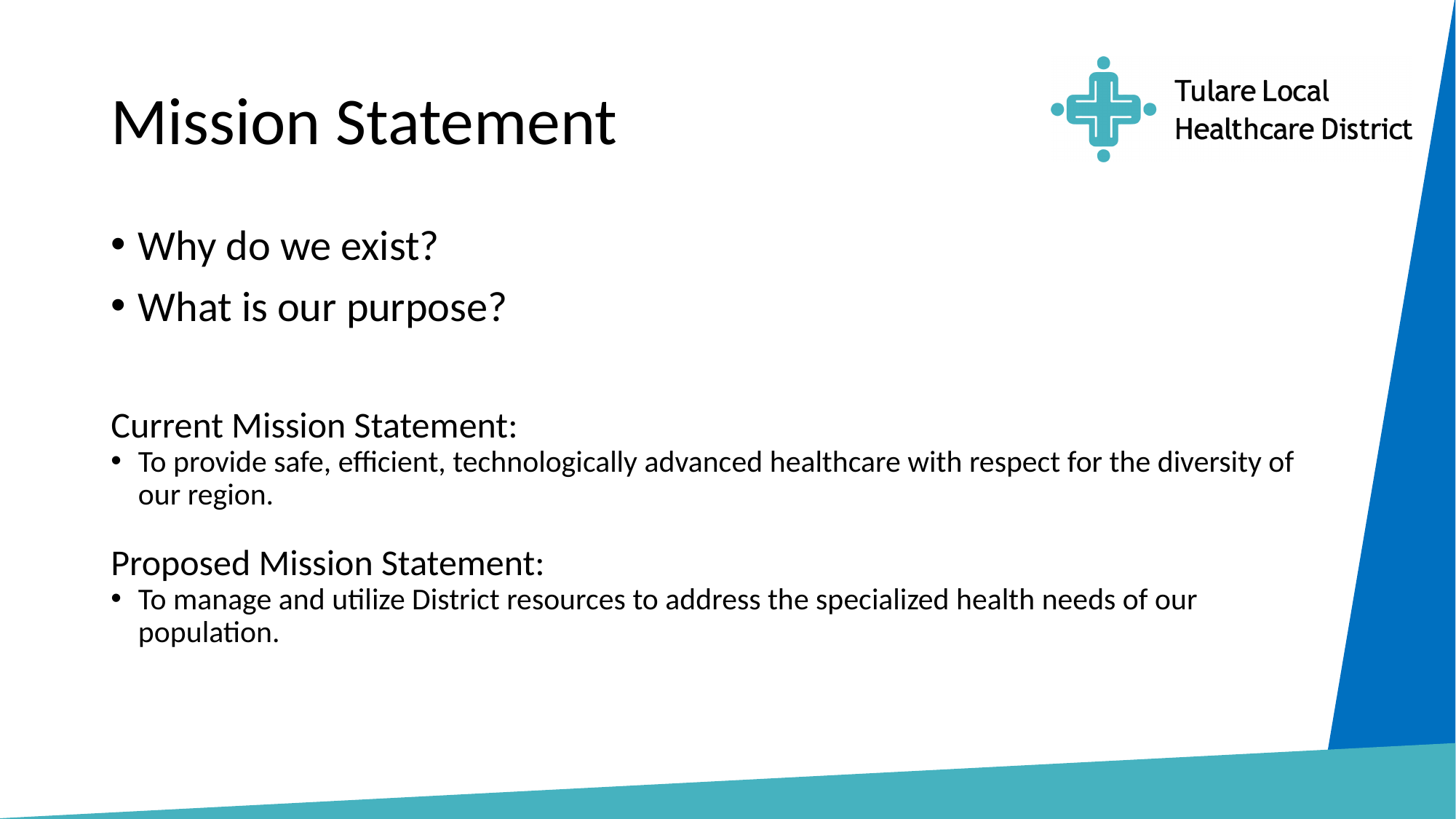

# Mission Statement
Why do we exist?
What is our purpose?

Current Mission Statement:
To provide safe, efficient, technologically advanced healthcare with respect for the diversity of our region.

Proposed Mission Statement:
To manage and utilize District resources to address the specialized health needs of our population.